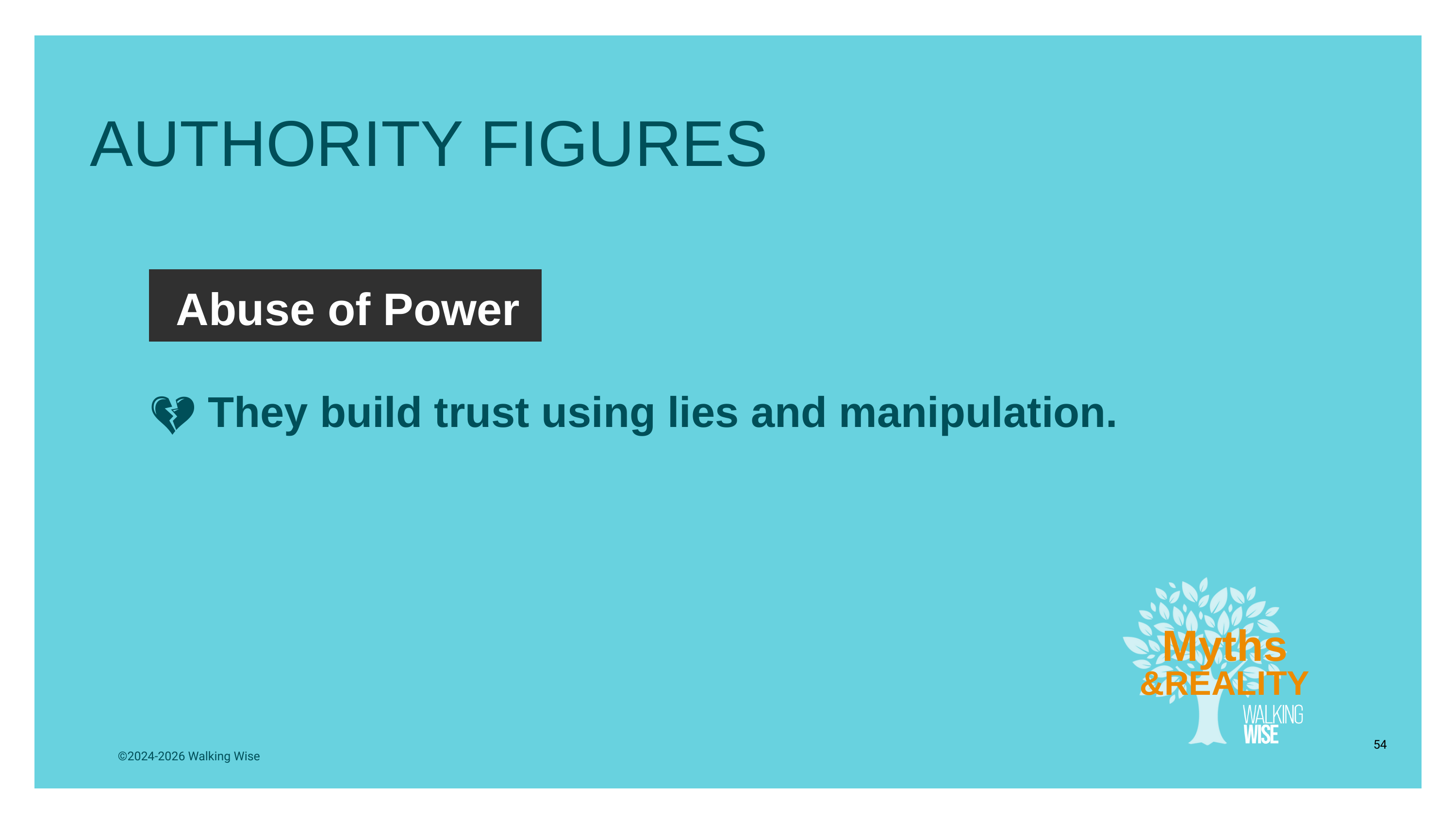

AUTHORITY FIGURES

Abuse of Power
💔 They build trust using lies and manipulation.

Myths
&REALITY

54
©2024-2026 Walking Wise